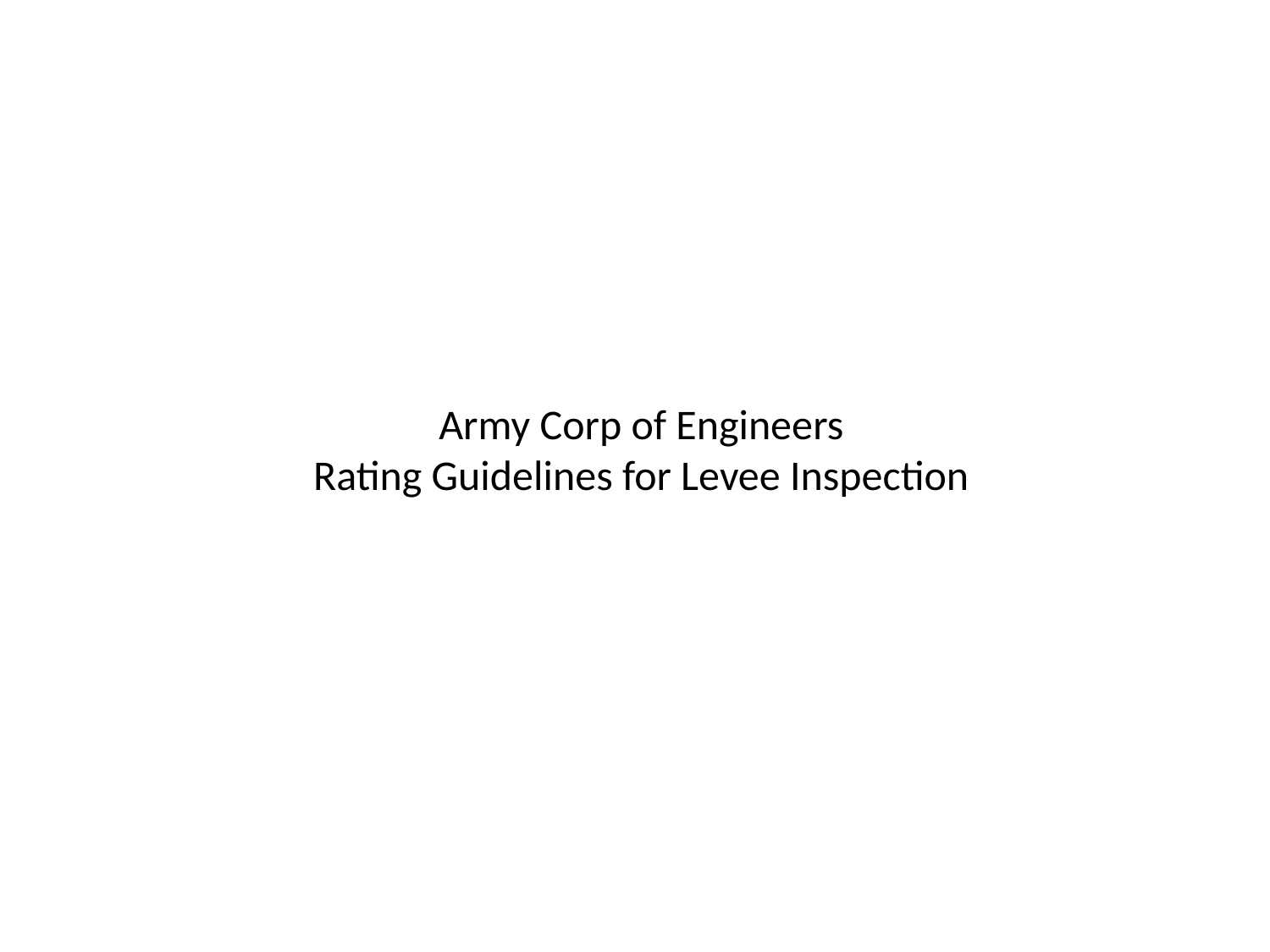

Army Corp of Engineers
Rating Guidelines for Levee Inspection